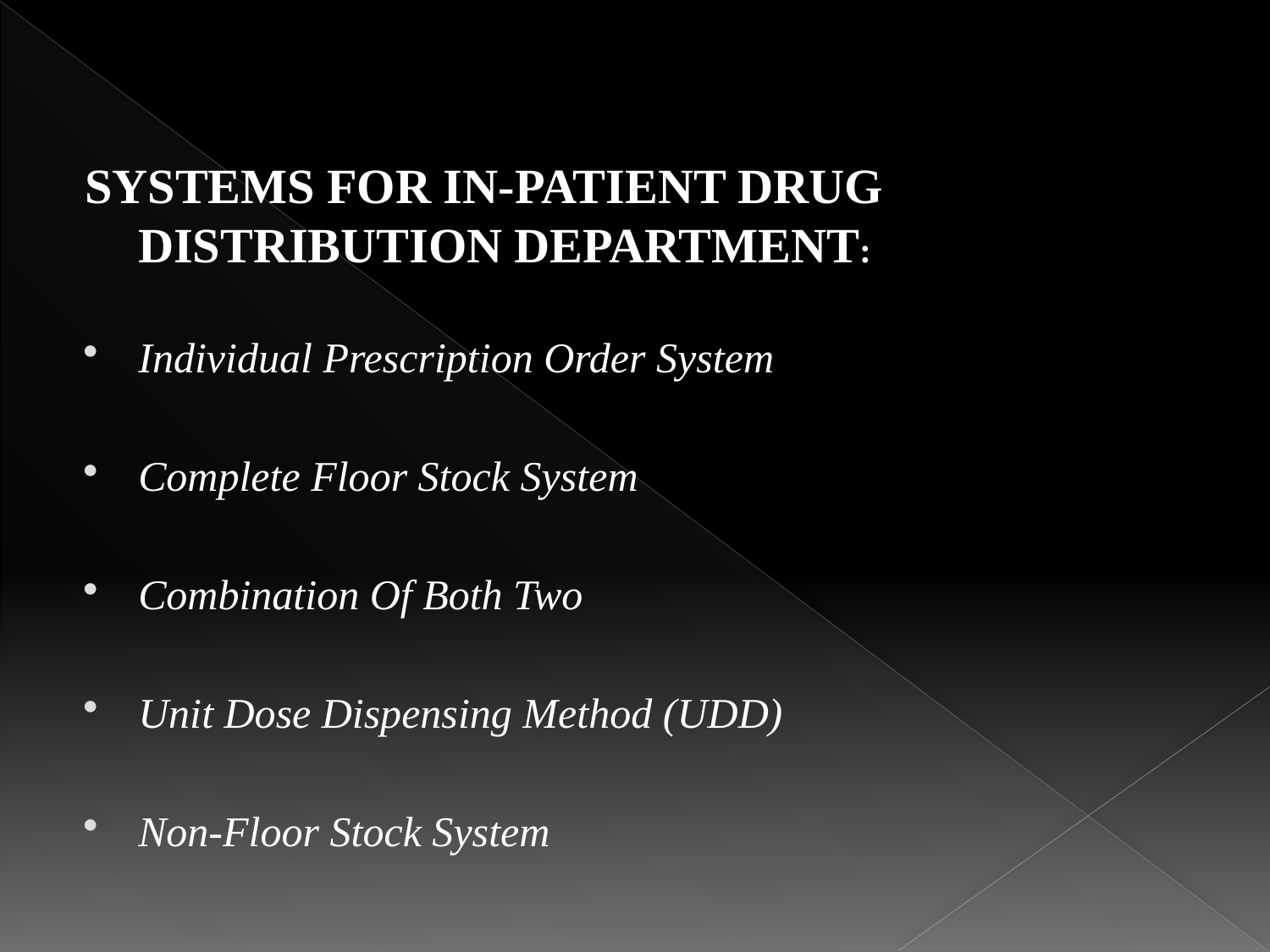

SYSTEMS FOR IN-PATIENT DRUG DISTRIBUTION DEPARTMENT:

Individual Prescription Order System

Complete Floor Stock System

Combination Of Both Two

Unit Dose Dispensing Method (UDD)

Non-Floor Stock System